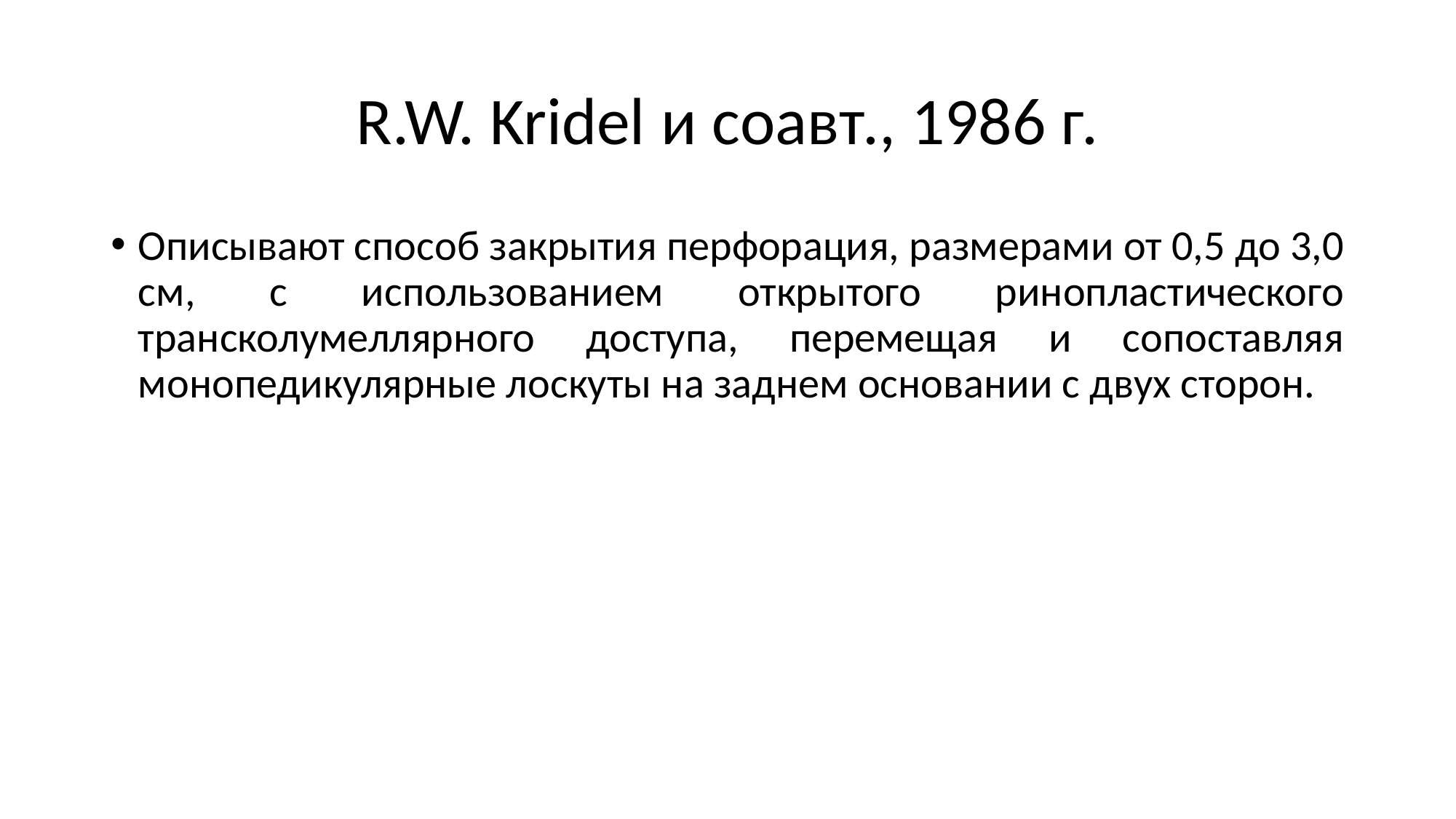

# R.W. Kridel и соавт., 1986 г.
Описывают способ закрытия перфорация, размерами от 0,5 до 3,0 см, с использованием открытого ринопластического трансколумеллярного доступа, перемещая и сопоставляя монопедикулярные лоскуты на заднем основании с двух сторон.